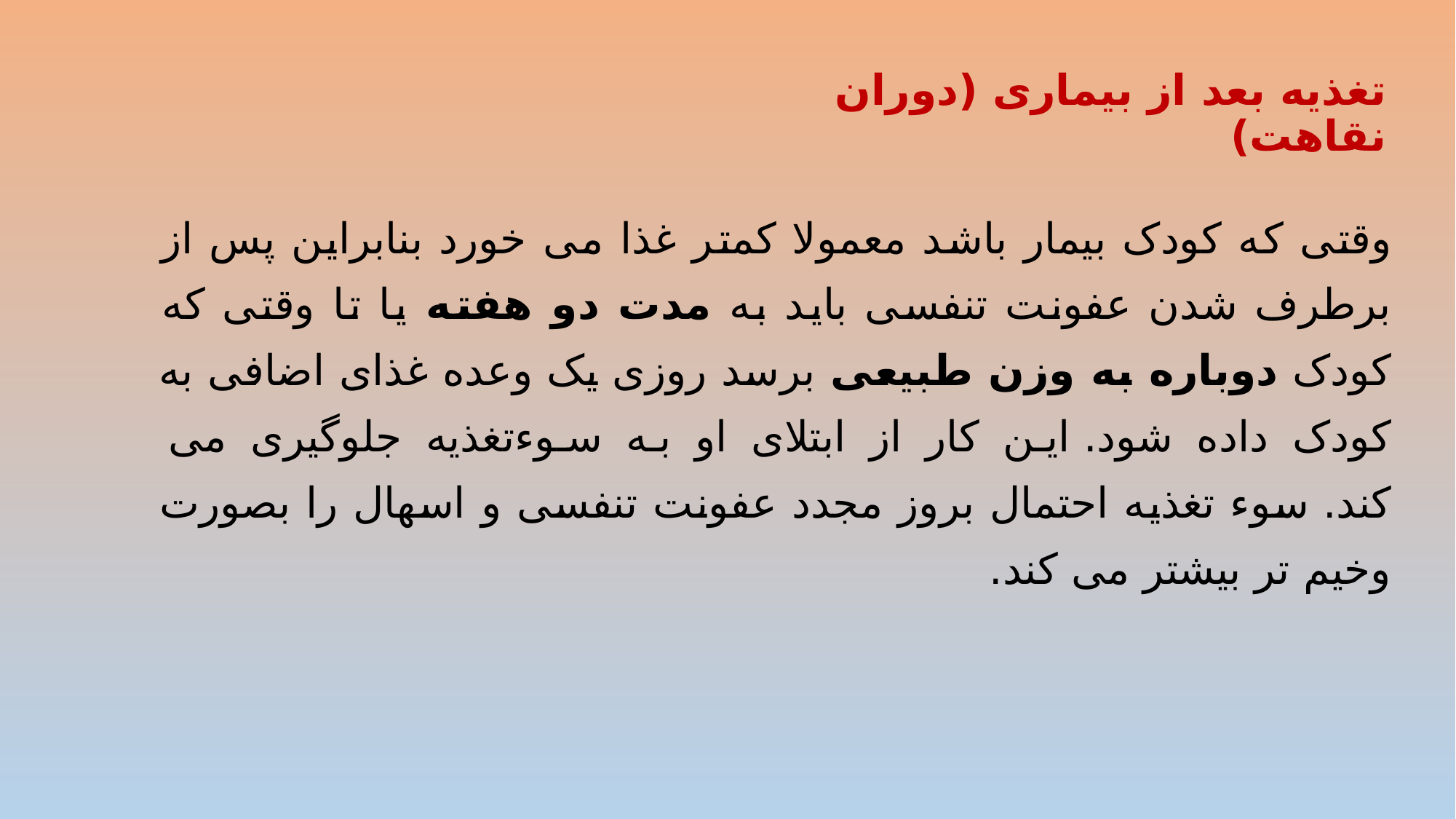

# تغذیه بعد از بیماری (دوران نقاهت)
وقتی که کودک بیمار باشد معمولا کمتر غذا می خورد بنابراین پس از برطرف شدن عفونت تنفسی باید به مدت دو هفته یا تا وقتی که کودک دوباره به وزن طبیعی برسد روزی یک وعده غذای اضافی به کودک داده شود. این کار از ابتلای او به سوءتغذیه جلوگیری می کند. سوء تغذیه احتمال بروز مجدد عفونت تنفسی و اسهال را بصورت وخیم تر بیشتر می کند.